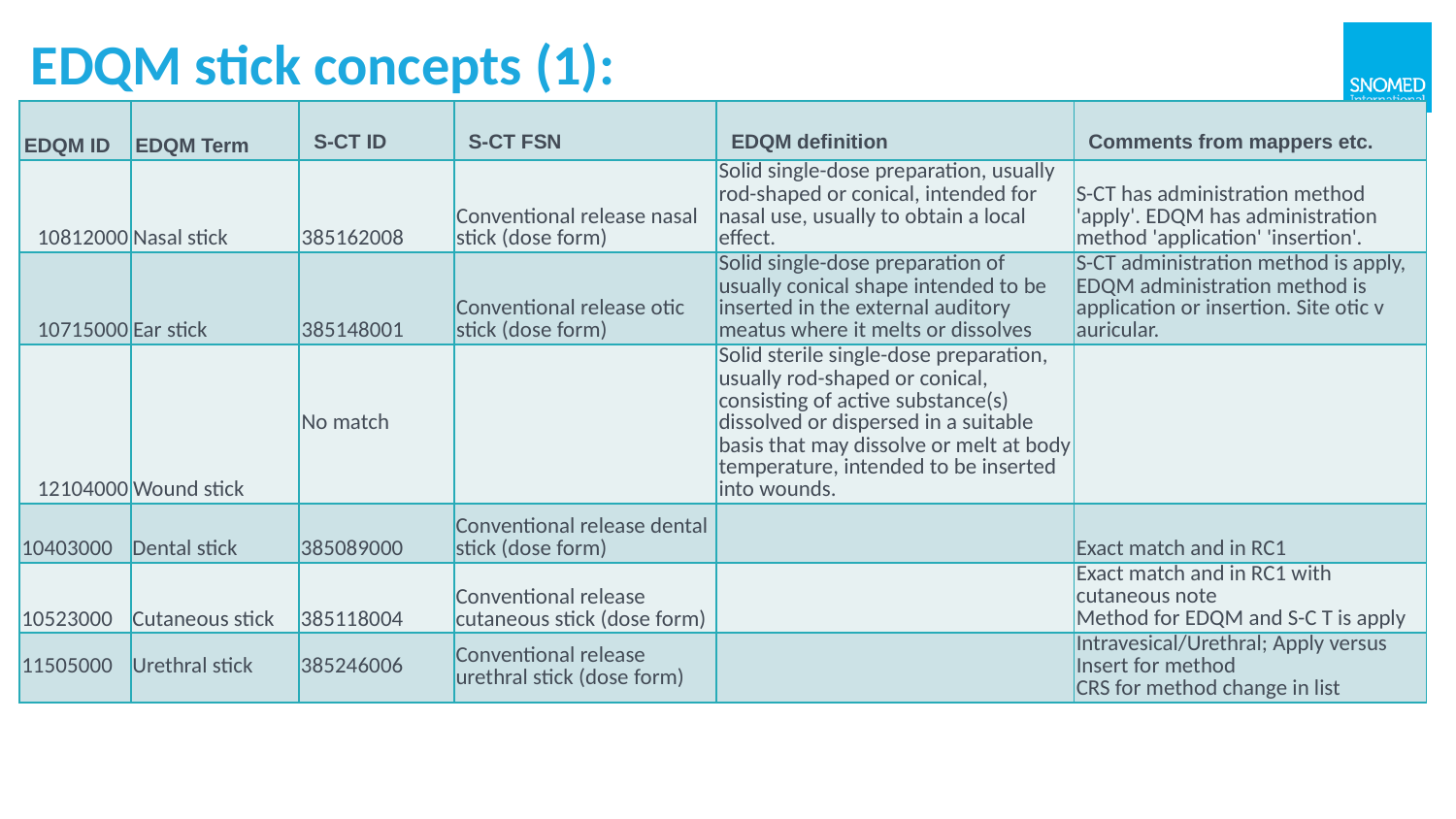

# EDQM stick concepts (1):
| EDQM ID | EDQM Term | S-CT ID | S-CT FSN | EDQM definition | Comments from mappers etc. |
| --- | --- | --- | --- | --- | --- |
| 10812000 | Nasal stick | 385162008 | Conventional release nasal stick (dose form) | Solid single-dose preparation, usually rod-shaped or conical, intended for nasal use, usually to obtain a local effect. | S-CT has administration method 'apply'. EDQM has administration method 'application' 'insertion'. |
| 10715000 | Ear stick | 385148001 | Conventional release otic stick (dose form) | Solid single-dose preparation of usually conical shape intended to be inserted in the external auditory meatus where it melts or dissolves | S-CT administration method is apply, EDQM administration method is application or insertion. Site otic v auricular. |
| 12104000 | Wound stick | No match |  | Solid sterile single-dose preparation, usually rod-shaped or conical, consisting of active substance(s) dissolved or dispersed in a suitable basis that may dissolve or melt at body temperature, intended to be inserted into wounds. |  |
| 10403000 | Dental stick | 385089000 | Conventional release dental stick (dose form) |  | Exact match and in RC1 |
| 10523000 | Cutaneous stick | 385118004 | Conventional release cutaneous stick (dose form) |  | Exact match and in RC1 with cutaneous note Method for EDQM and S-C T is apply |
| 11505000 | Urethral stick | 385246006 | Conventional release urethral stick (dose form) |  | Intravesical/Urethral; Apply versus Insert for method CRS for method change in list |